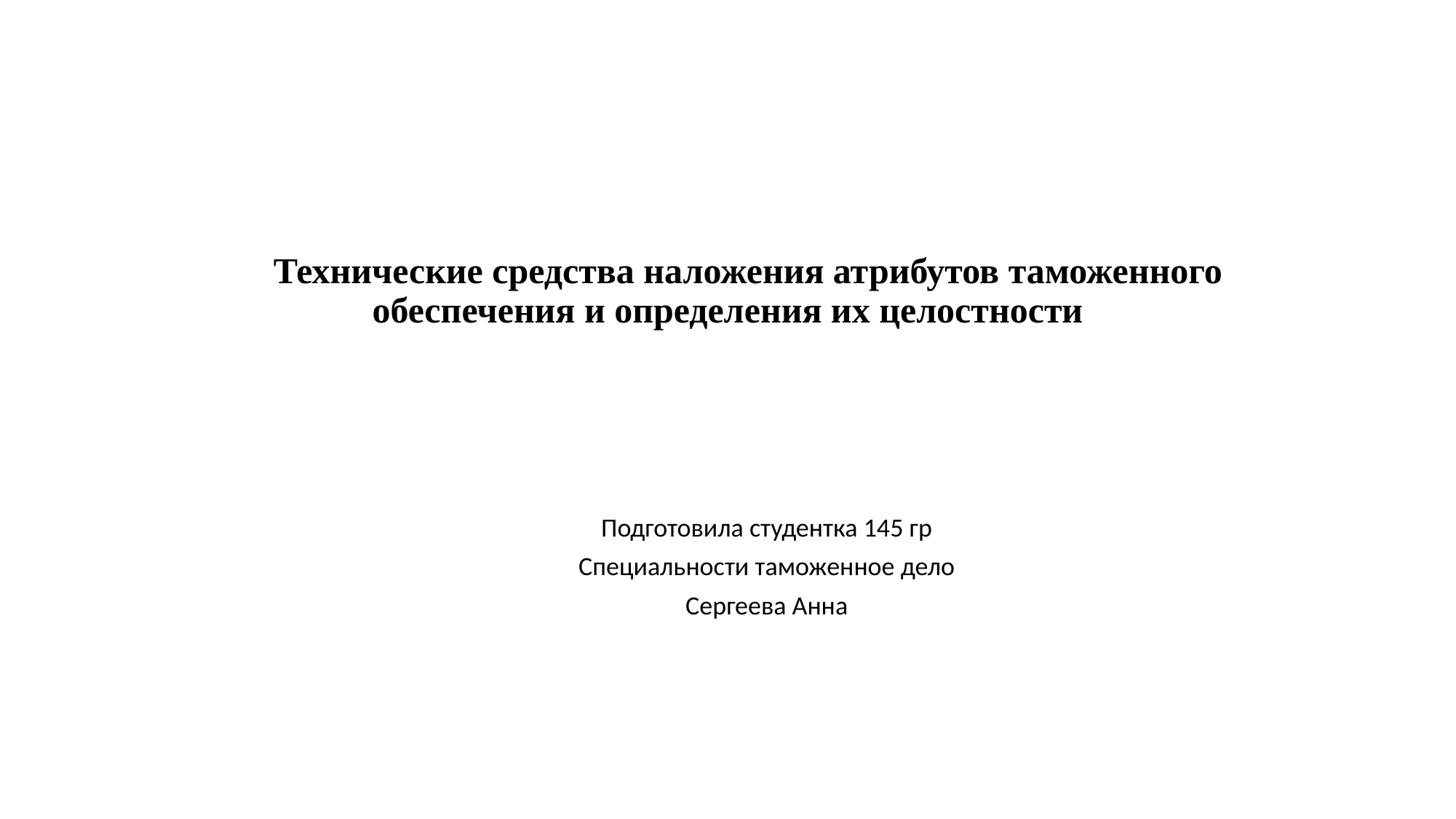

# Технические средства наложения атрибутов таможенного обеспечения и определения их целостности

			Подготовила студентка 145 гр
			Специальности таможенное дело
		Сергеева Анна